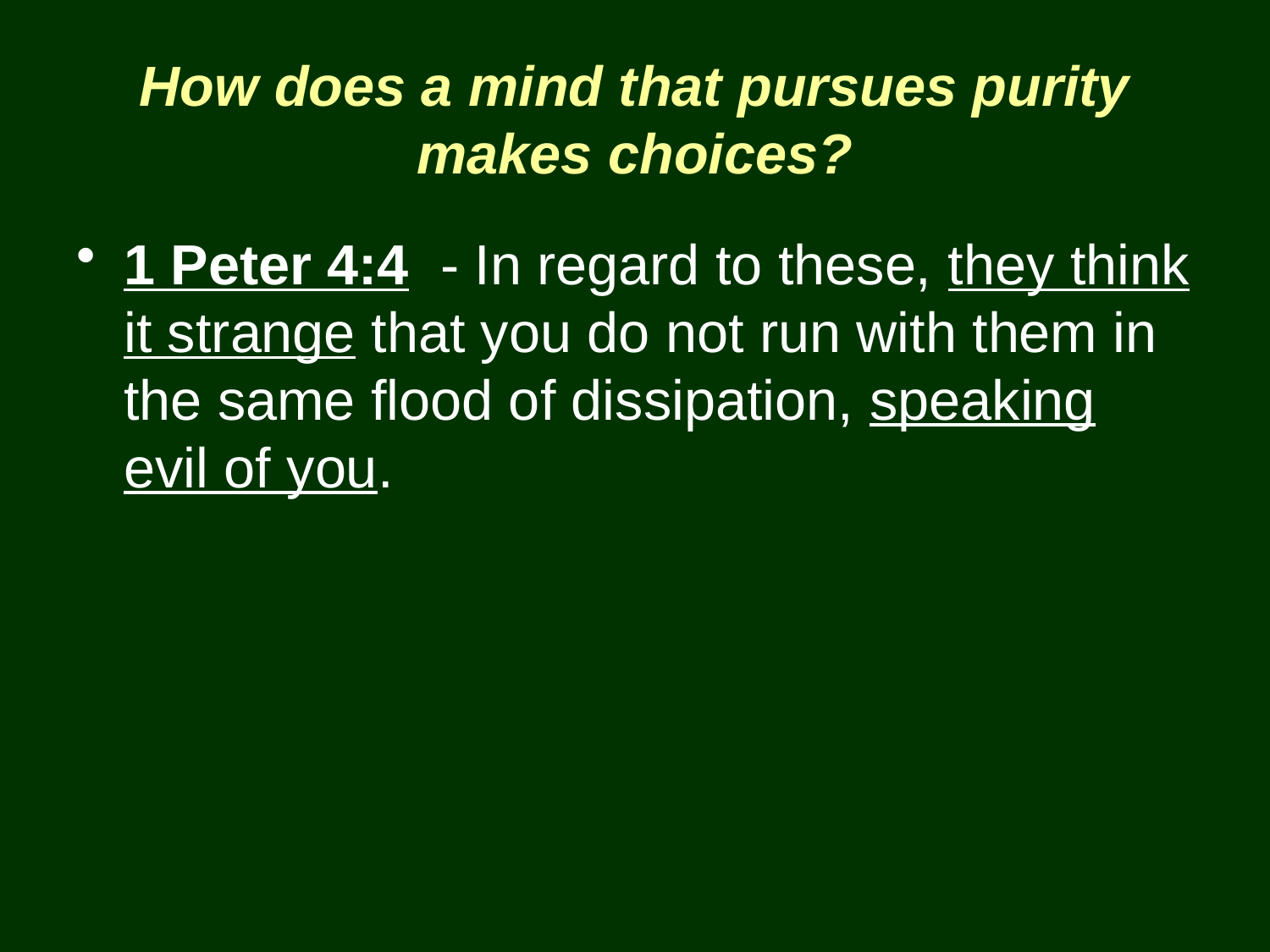

# How does a mind that pursues purity makes choices?
1 Peter 4:4  - In regard to these, they think it strange that you do not run with them in the same flood of dissipation, speaking evil of you.